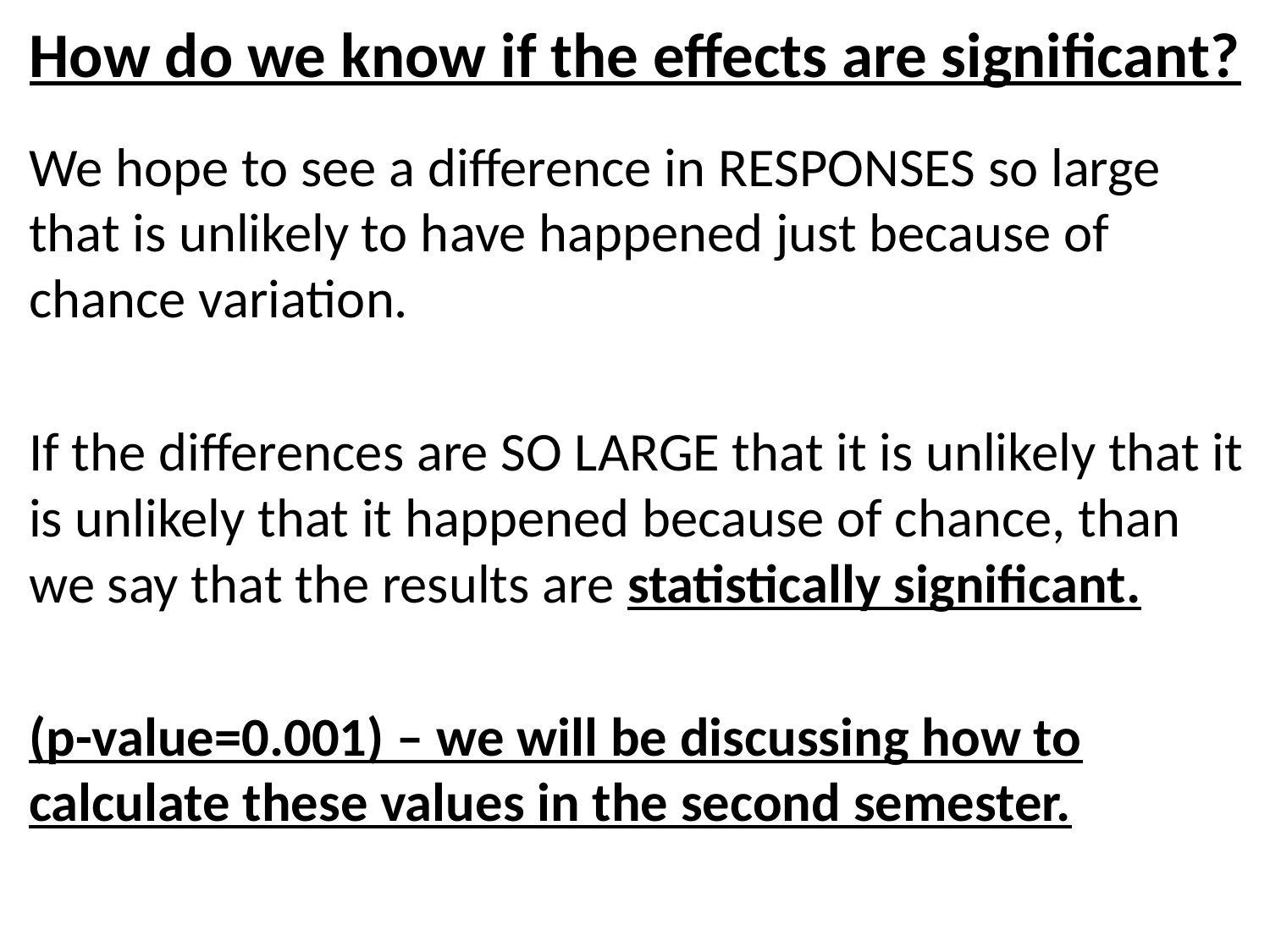

# How do we know if the effects are significant?
We hope to see a difference in RESPONSES so large that is unlikely to have happened just because of chance variation.

If the differences are SO LARGE that it is unlikely that it is unlikely that it happened because of chance, than we say that the results are statistically significant.

(p-value=0.001) – we will be discussing how to calculate these values in the second semester.